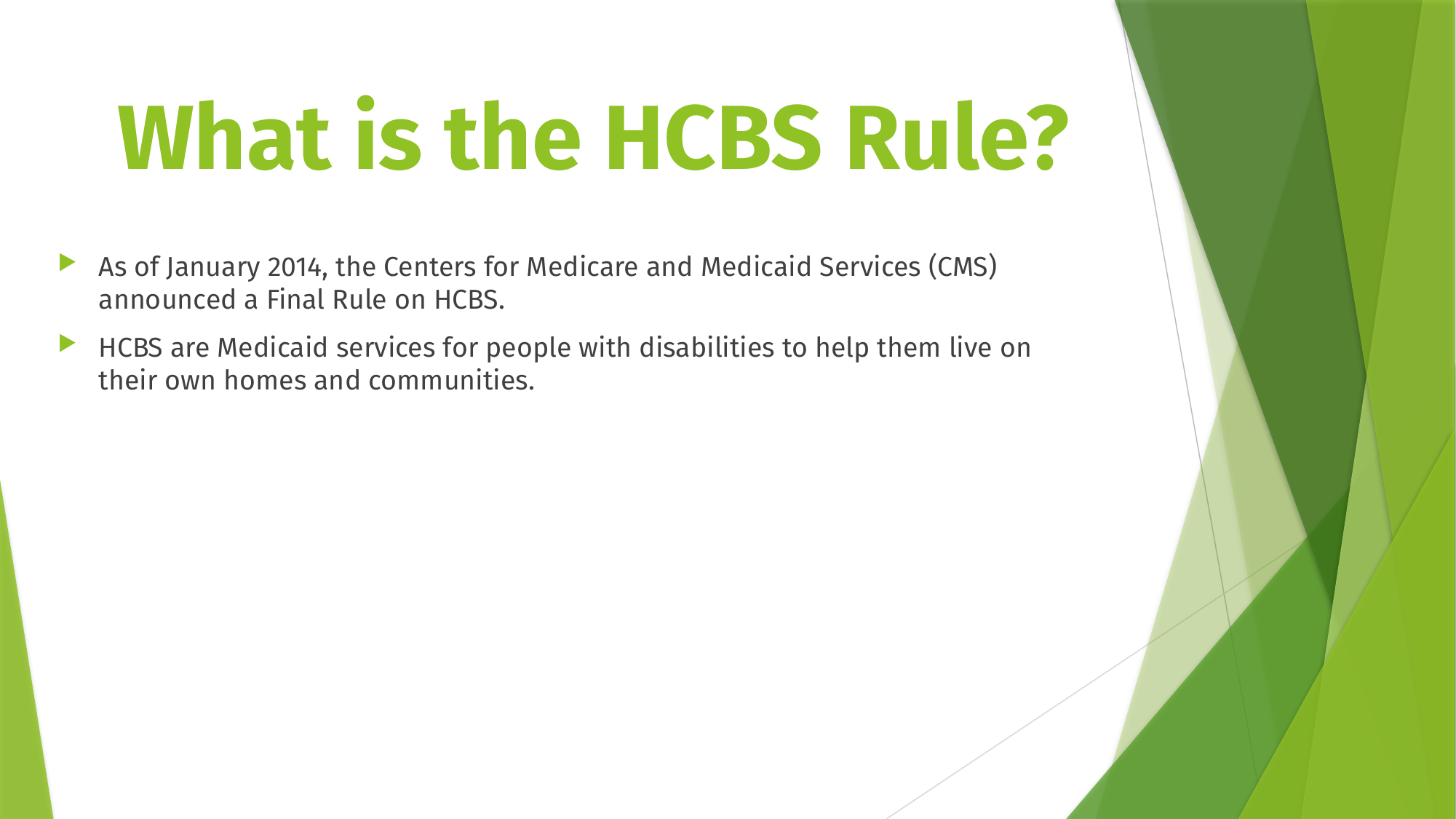

# What is the HCBS Rule?
As of January 2014, the Centers for Medicare and Medicaid Services (CMS) announced a Final Rule on HCBS.
HCBS are Medicaid services for people with disabilities to help them live on their own homes and communities.